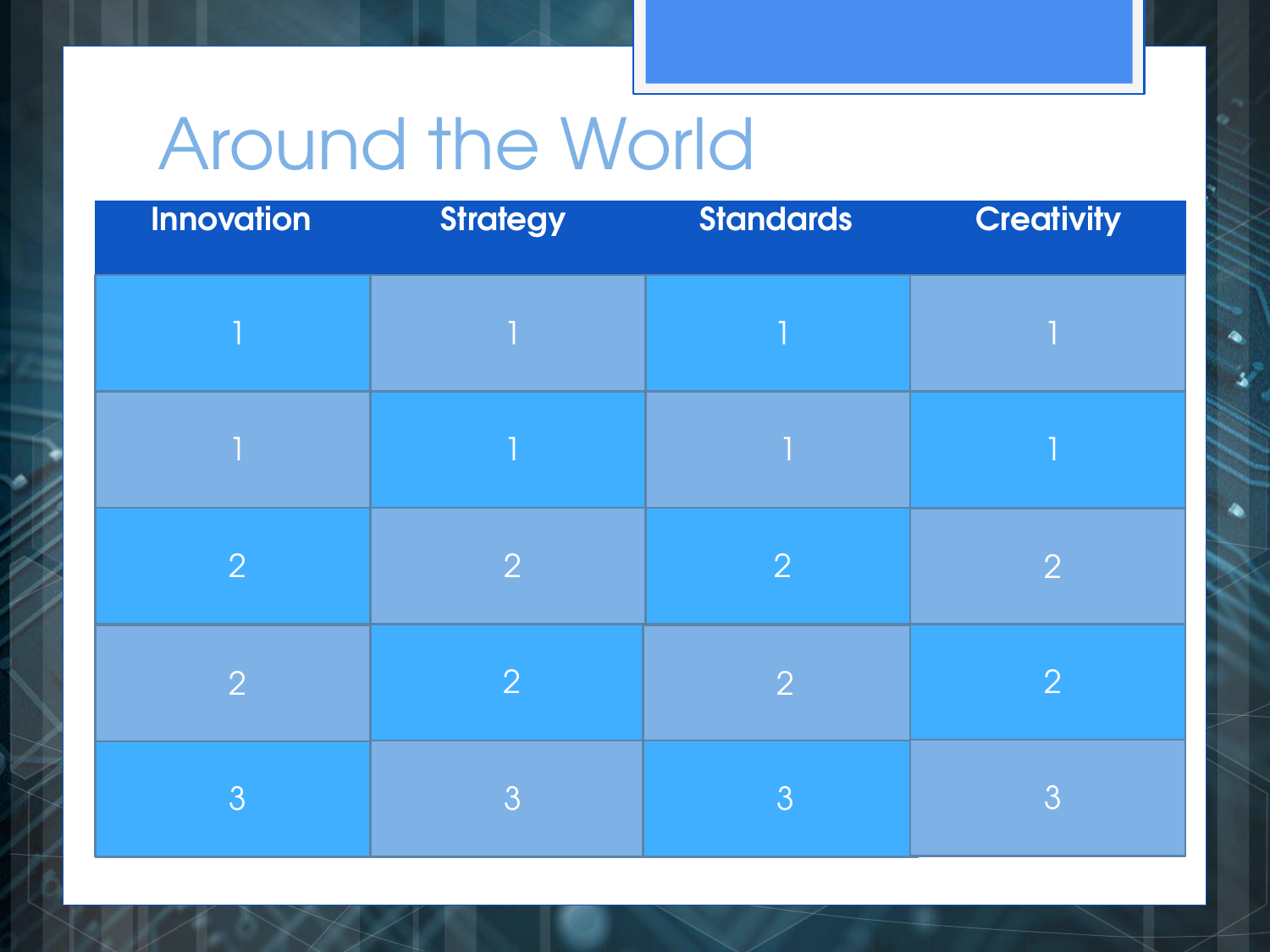

# Around the World
| Innovation | Strategy | Standards | Creativity |
| --- | --- | --- | --- |
| What company created the Kindle eBook reader? | Who benefits greater in profit: E-Books or e-readers? | What does a public standard mean? | Give and example of buying innovation. |
| What is the definition of invention? | Name one of the success factors for early movers/innovators | What is one of the three steps for winning standards war? | In the Disney example what company did they acquire to boost innovation? |
| When was the Apple iPad released? | What company was able to hold strong property rights in the E-Book market? | Why is control over standards important? | Explain what the term Corporate Incubators means. |
| What company purchased the patent of xerography to launch office copiers in 1958? | Name two of the three useful strategies in reducing risk. | What is creative abrasion? | What is a cross functional product development team? |
| How long does a patent last in the U.S.? | Which of the 5 strategies to exploit innovation requires the least amount of resources? | What is evolutionary strategy | Name all 5 organizational approaches to the management of innovation |

1

1

1

1

1

1

1

1

2

2

2

2

2

2

2

2

3

3

3

3